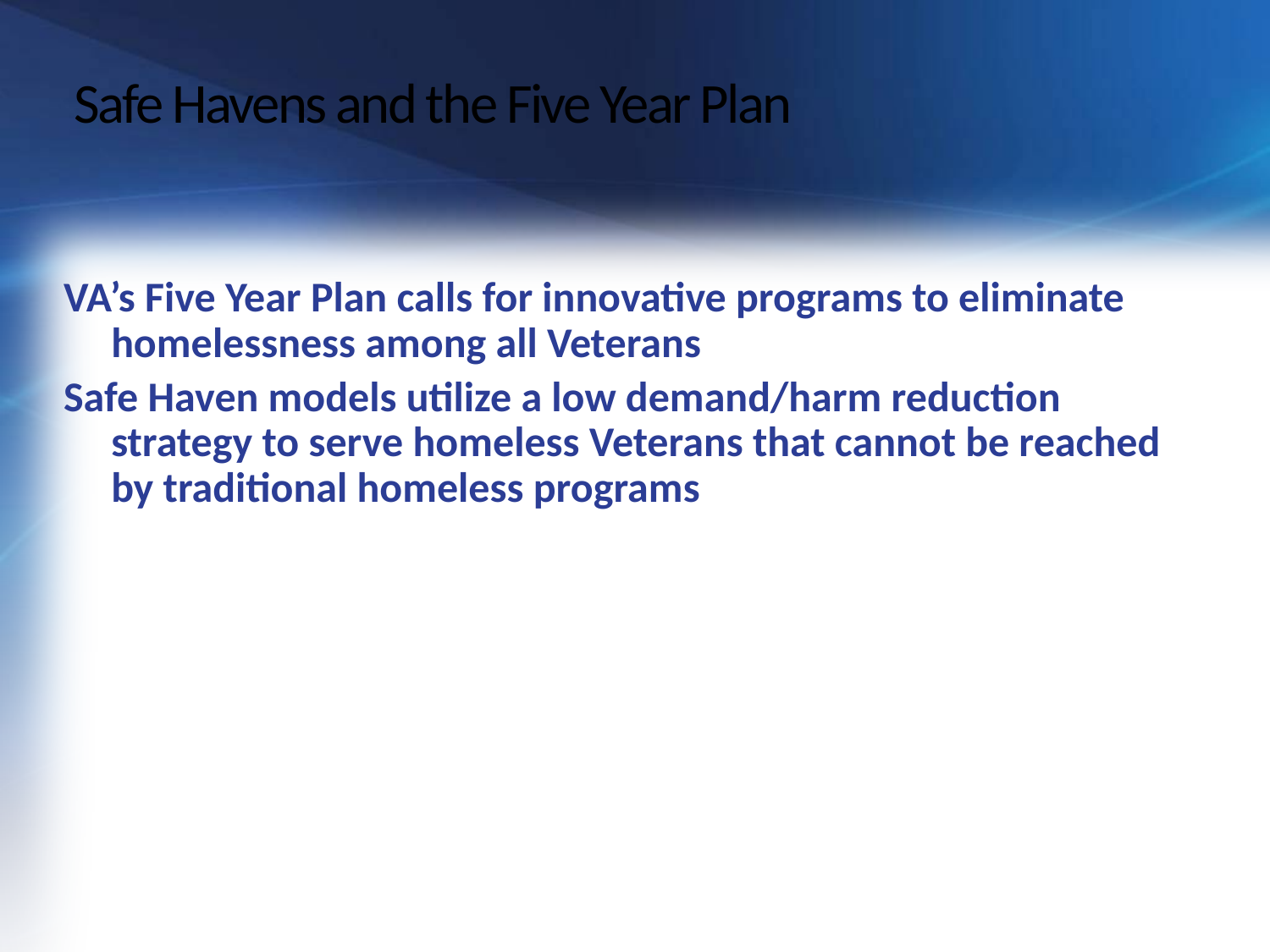

# Safe Havens and the Five Year Plan
VA’s Five Year Plan calls for innovative programs to eliminate homelessness among all Veterans
Safe Haven models utilize a low demand/harm reduction strategy to serve homeless Veterans that cannot be reached by traditional homeless programs